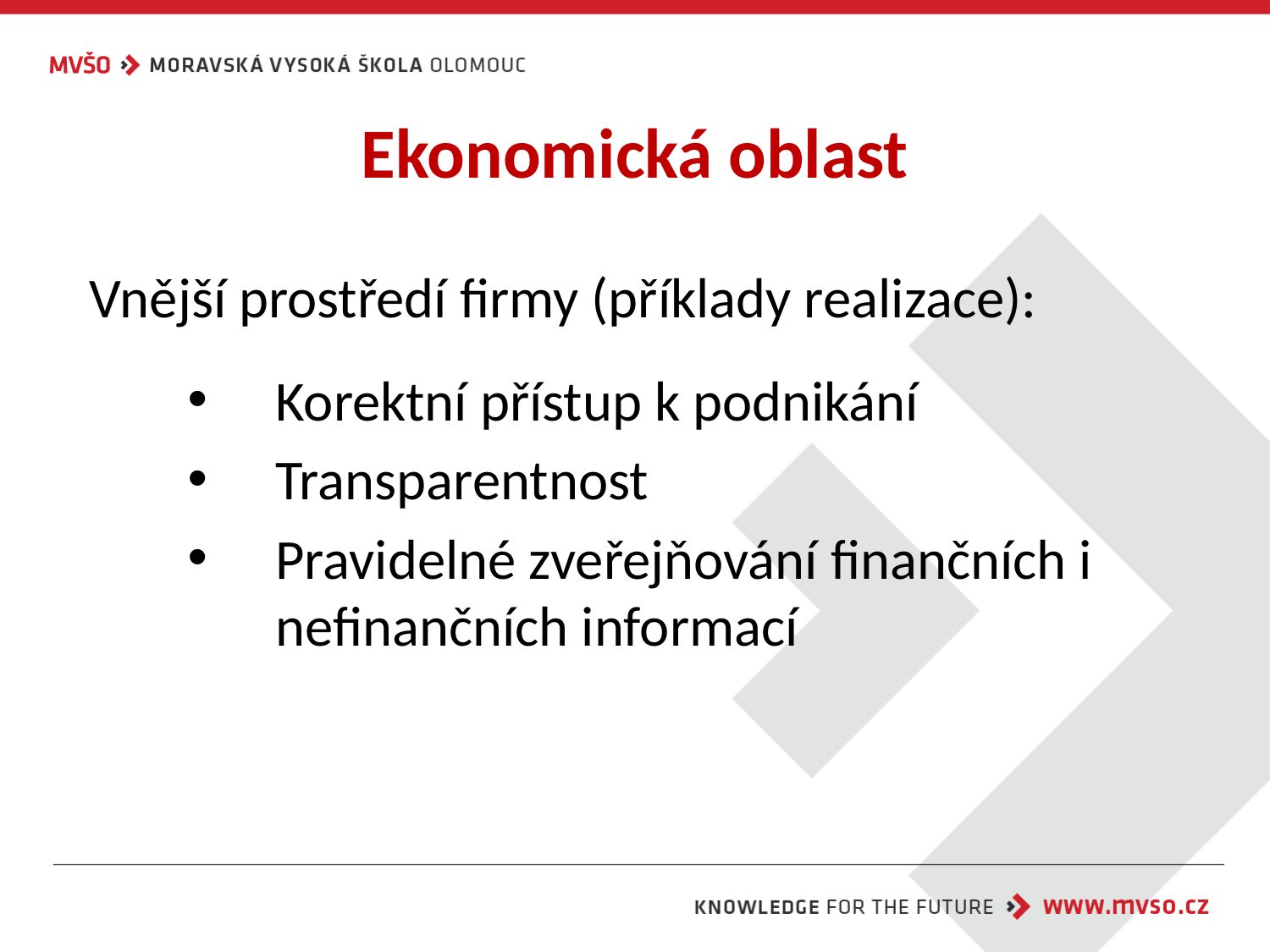

# Ekonomická oblast

Vnější prostředí firmy (příklady realizace):

Korektní přístup k podnikání
Transparentnost
Pravidelné zveřejňování finančních i nefinančních informací